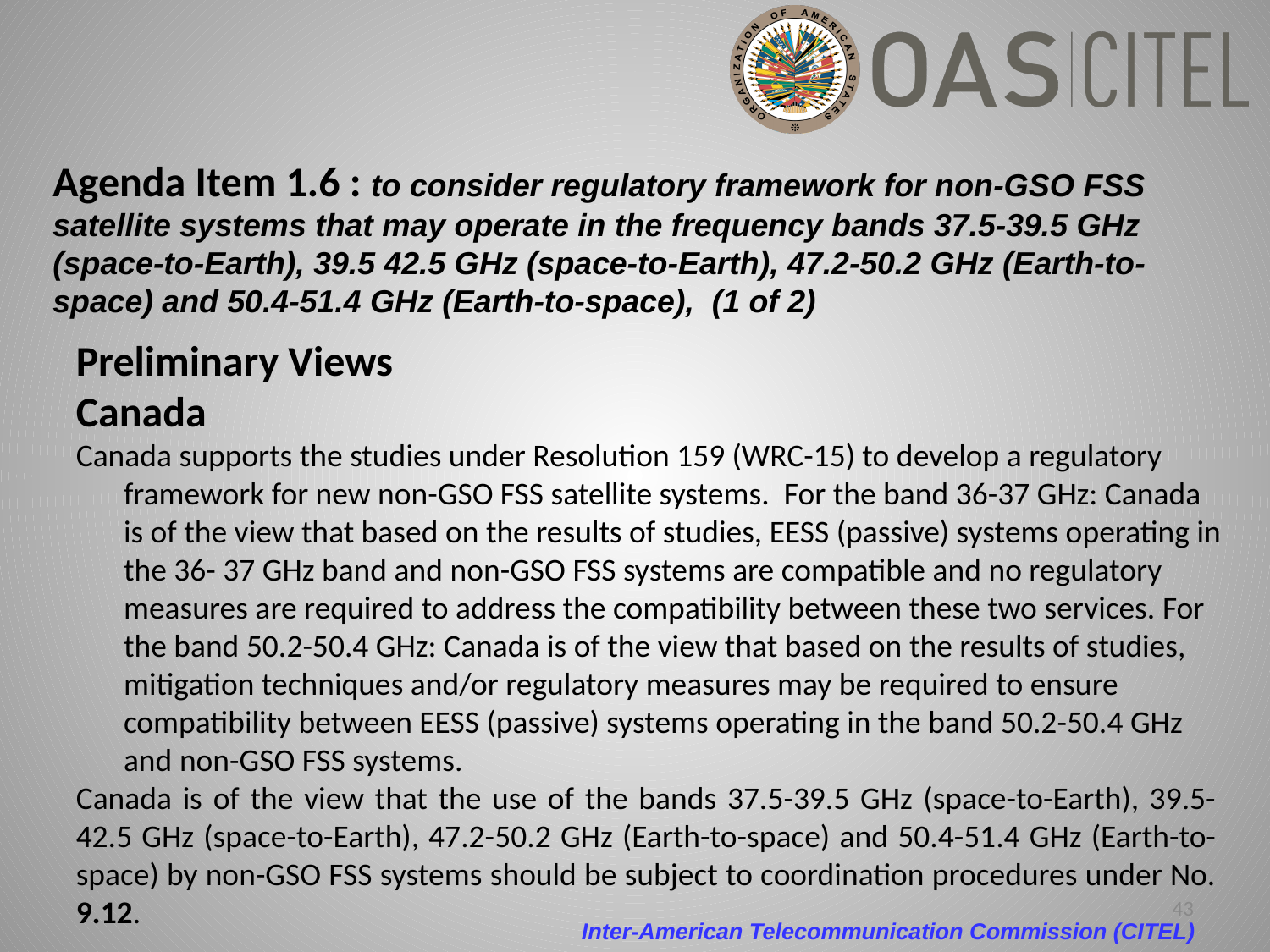

Agenda Item 1.6 : to consider regulatory framework for non-GSO FSS satellite systems that may operate in the frequency bands 37.5-39.5 GHz (space-to-Earth), 39.5 42.5 GHz (space-to-Earth), 47.2-50.2 GHz (Earth-to-space) and 50.4-51.4 GHz (Earth-to-space),  (1 of 2)
Preliminary Views
Canada
Canada supports the studies under Resolution 159 (WRC-15) to develop a regulatory framework for new non-GSO FSS satellite systems.  For the band 36-37 GHz: Canada is of the view that based on the results of studies, EESS (passive) systems operating in the 36- 37 GHz band and non-GSO FSS systems are compatible and no regulatory measures are required to address the compatibility between these two services. For the band 50.2-50.4 GHz: Canada is of the view that based on the results of studies,   mitigation techniques and/or regulatory measures may be required to ensure compatibility between EESS (passive) systems operating in the band 50.2-50.4 GHz and non-GSO FSS systems.
Canada is of the view that the use of the bands 37.5-39.5 GHz (space-to-Earth), 39.5-42.5 GHz (space-to-Earth), 47.2-50.2 GHz (Earth-to-space) and 50.4-51.4 GHz (Earth-to-space) by non-GSO FSS systems should be subject to coordination procedures under No. 9.12.

43